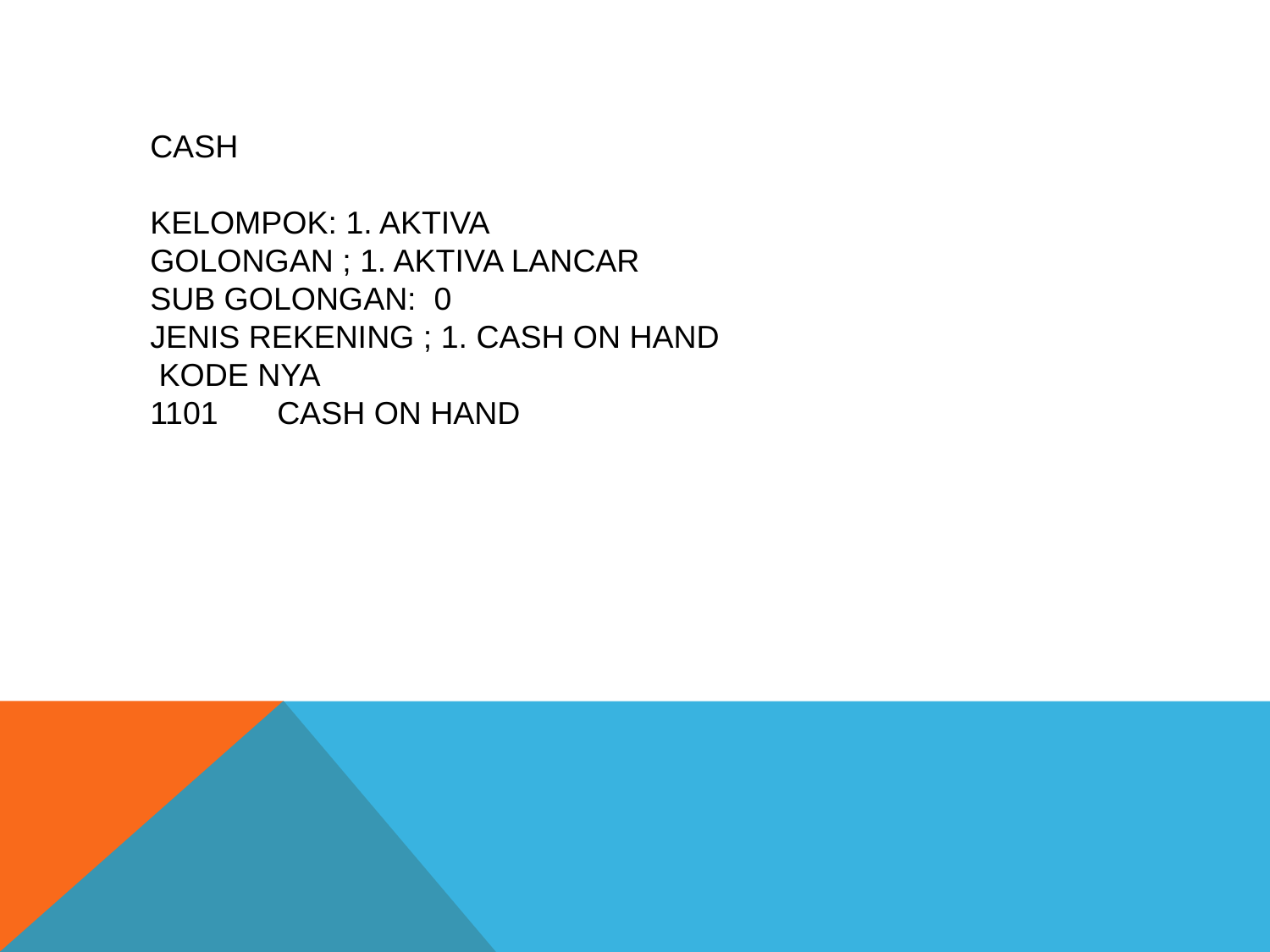

CASH

KELOMPOK: 1. AKTIVA
GOLONGAN ; 1. AKTIVA LANCAR
SUB GOLONGAN:  0
JENIS REKENING ; 1. CASH ON HAND
 KODE NYA
1101 	CASH ON HAND